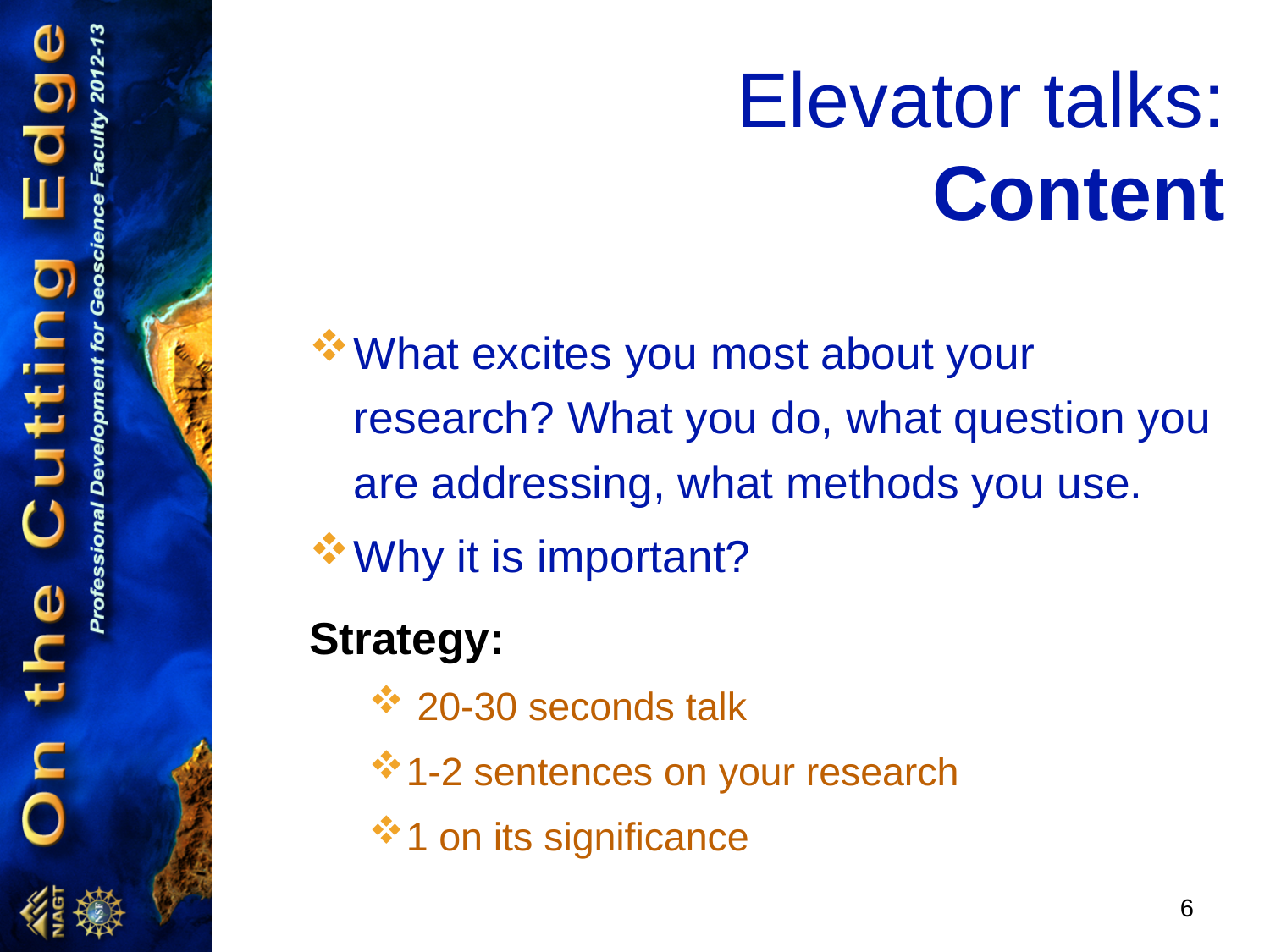

# Elevator talks: Content
What excites you most about your research? What you do, what question you are addressing, what methods you use.
Why it is important?
Strategy:
 20-30 seconds talk
1-2 sentences on your research
1 on its significance
6